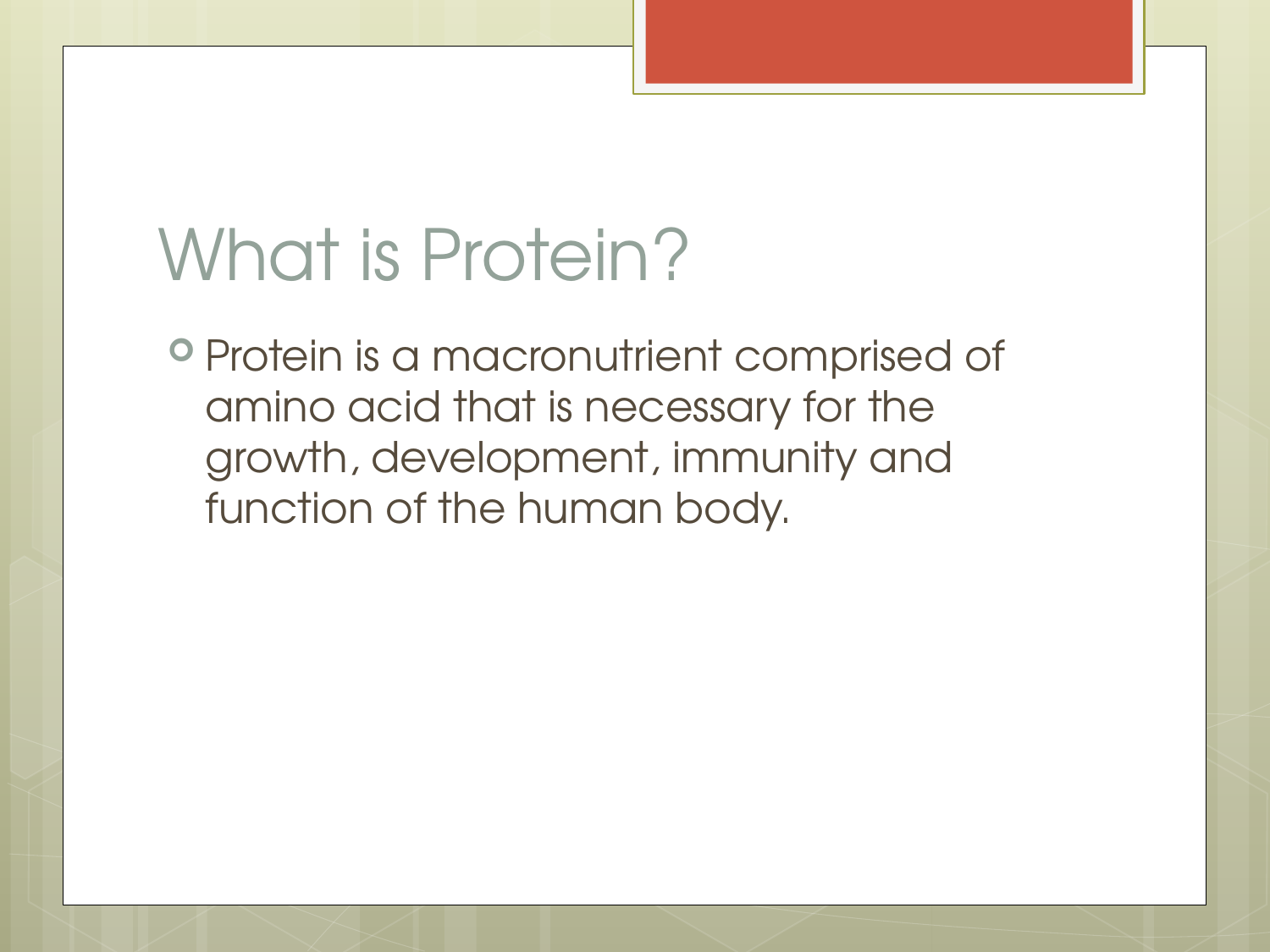

# What is Protein?
Protein is a macronutrient comprised of amino acid that is necessary for the growth, development, immunity and function of the human body.